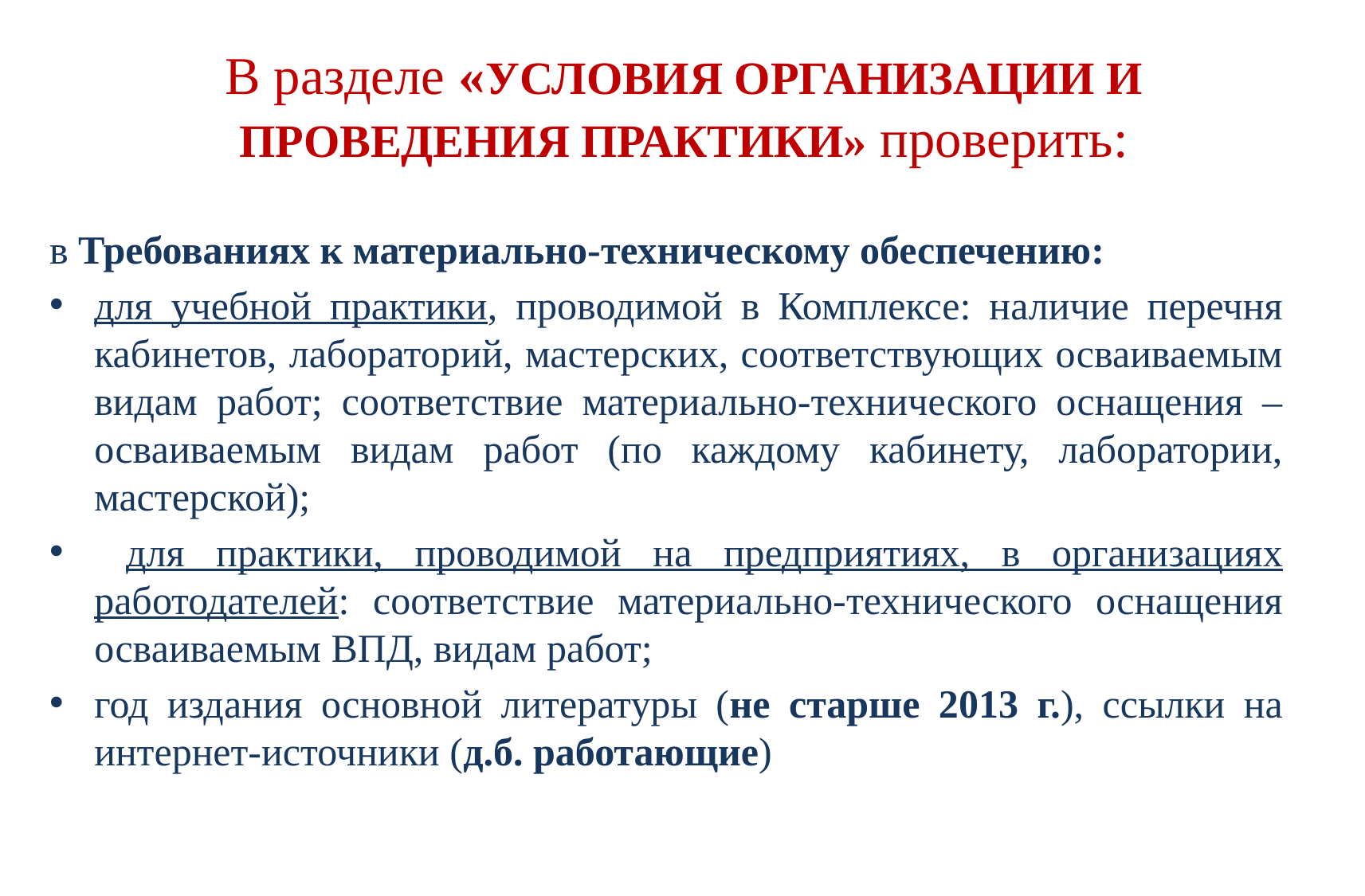

# В разделе «условия организации и проведения ПРАКТИКИ» проверить:
в Требованиях к материально-техническому обеспечению:
для учебной практики, проводимой в Комплексе: наличие перечня кабинетов, лабораторий, мастерских, соответствующих осваиваемым видам работ; соответствие материально-технического оснащения – осваиваемым видам работ (по каждому кабинету, лаборатории, мастерской);
 для практики, проводимой на предприятиях, в организациях работодателей: соответствие материально-технического оснащения осваиваемым ВПД, видам работ;
год издания основной литературы (не старше 2013 г.), ссылки на интернет-источники (д.б. работающие)